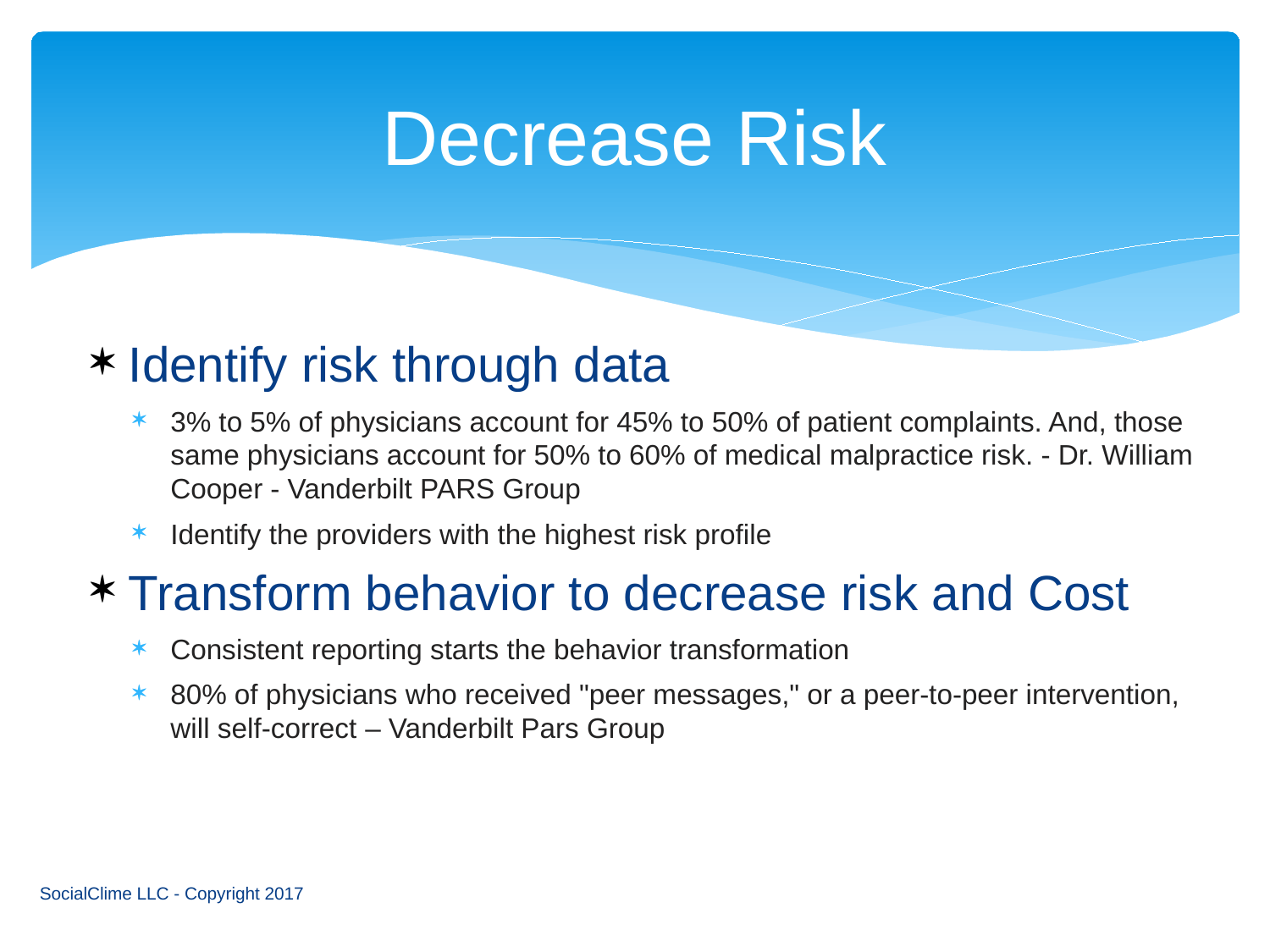

# Decrease Risk
Identify risk through data
3% to 5% of physicians account for 45% to 50% of patient complaints. And, those same physicians account for 50% to 60% of medical malpractice risk. - Dr. William Cooper - Vanderbilt PARS Group
Identify the providers with the highest risk profile
Transform behavior to decrease risk and Cost
Consistent reporting starts the behavior transformation
80% of physicians who received "peer messages," or a peer-to-peer intervention, will self-correct – Vanderbilt Pars Group
SocialClime LLC - Copyright 2017